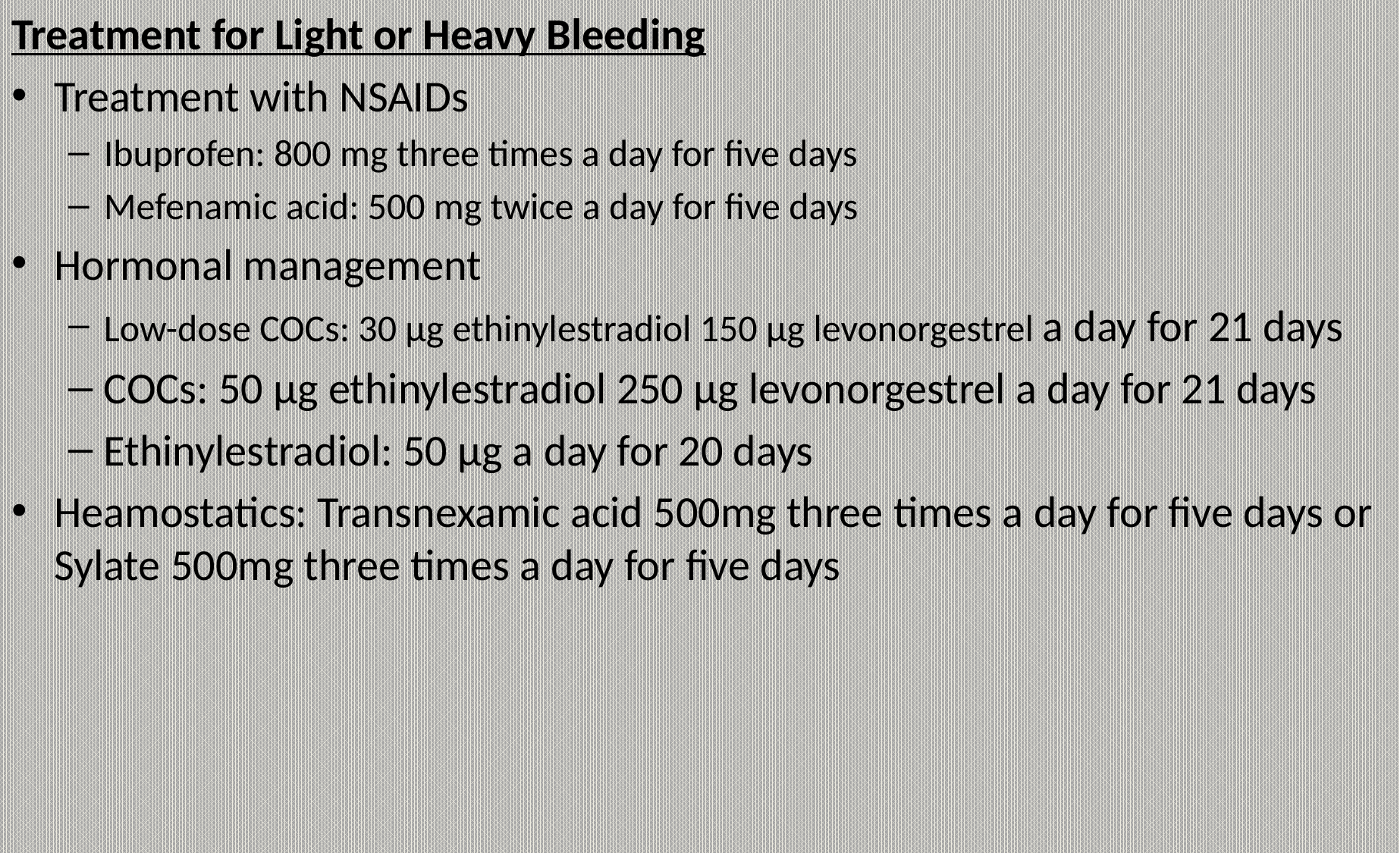

Treatment for Light or Heavy Bleeding
Treatment with NSAIDs
Ibuprofen: 800 mg three times a day for five days
Mefenamic acid: 500 mg twice a day for five days
Hormonal management
Low-dose COCs: 30 μg ethinylestradiol 150 μg levonorgestrel a day for 21 days
COCs: 50 μg ethinylestradiol 250 μg levonorgestrel a day for 21 days
Ethinylestradiol: 50 μg a day for 20 days
Heamostatics: Transnexamic acid 500mg three times a day for five days or Sylate 500mg three times a day for five days